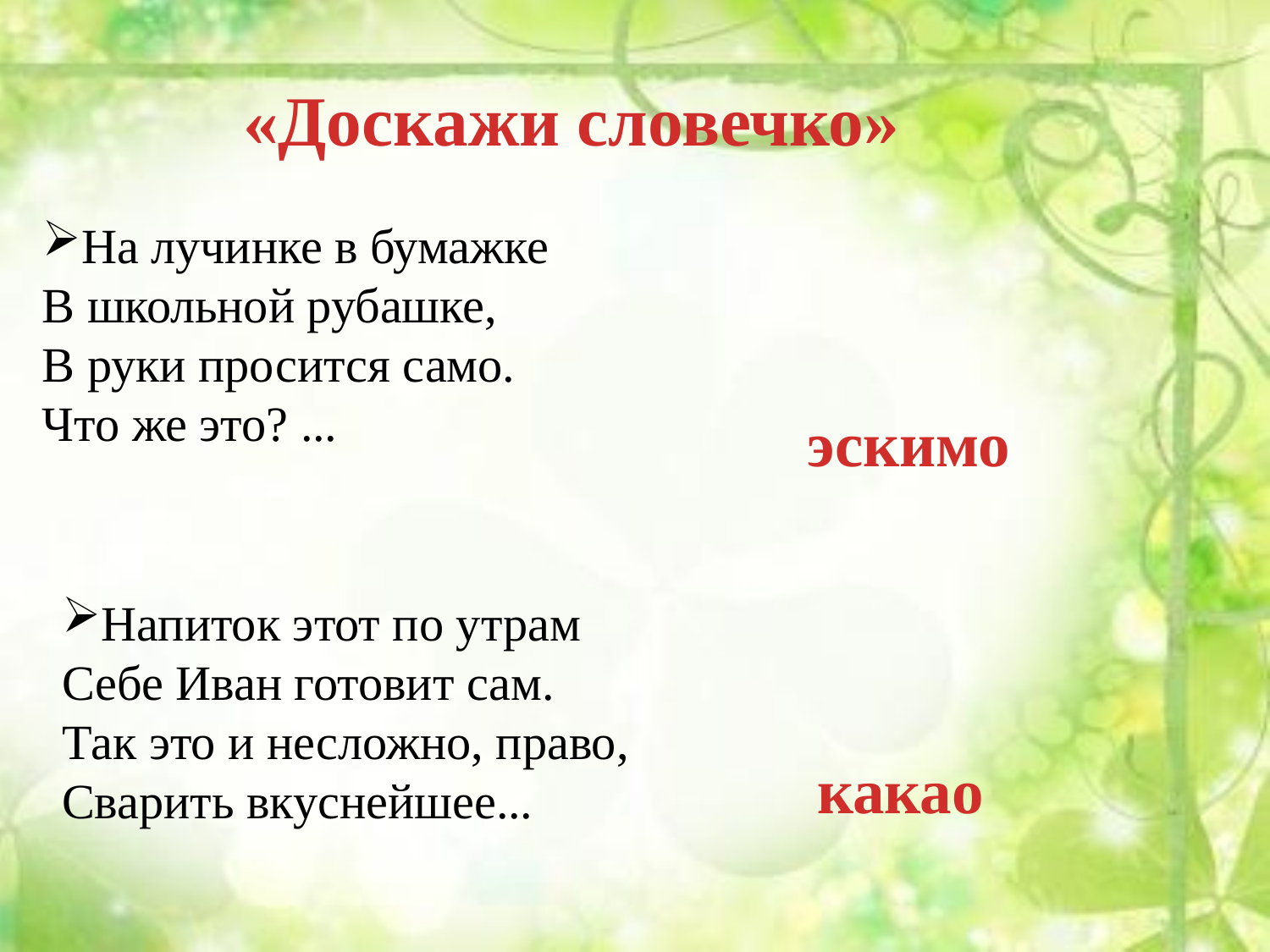

«Доскажи словечко»
На лучинке в бумажке
В школьной рубашке,
В руки просится само.
Что же это? ...

эскимо
Напиток этот по утрам
Себе Иван готовит сам.
Так это и несложно, право,
Сварить вкуснейшее...
какао